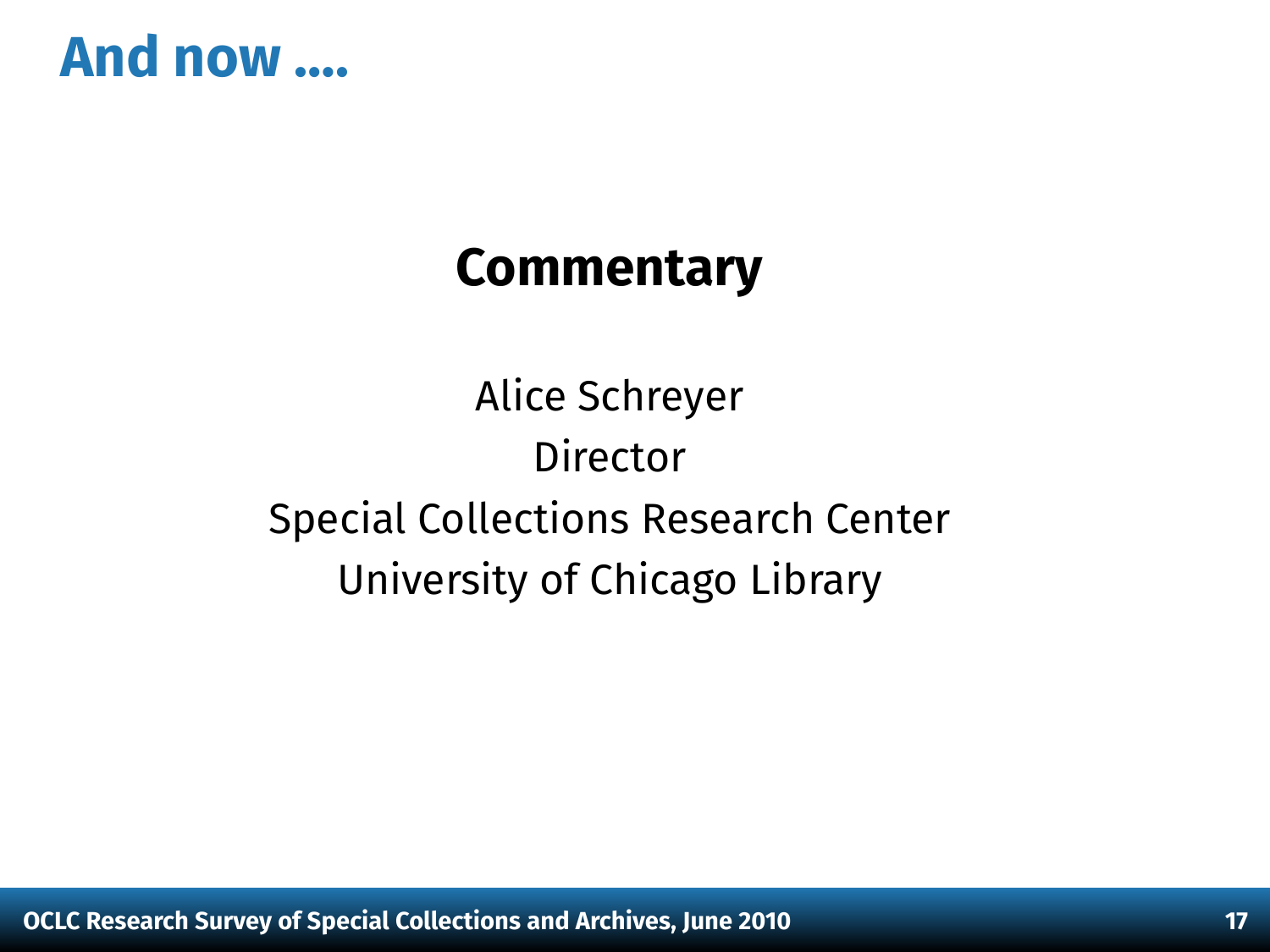

# And now ….
Commentary

Alice Schreyer
Director
Special Collections Research Center
University of Chicago Library